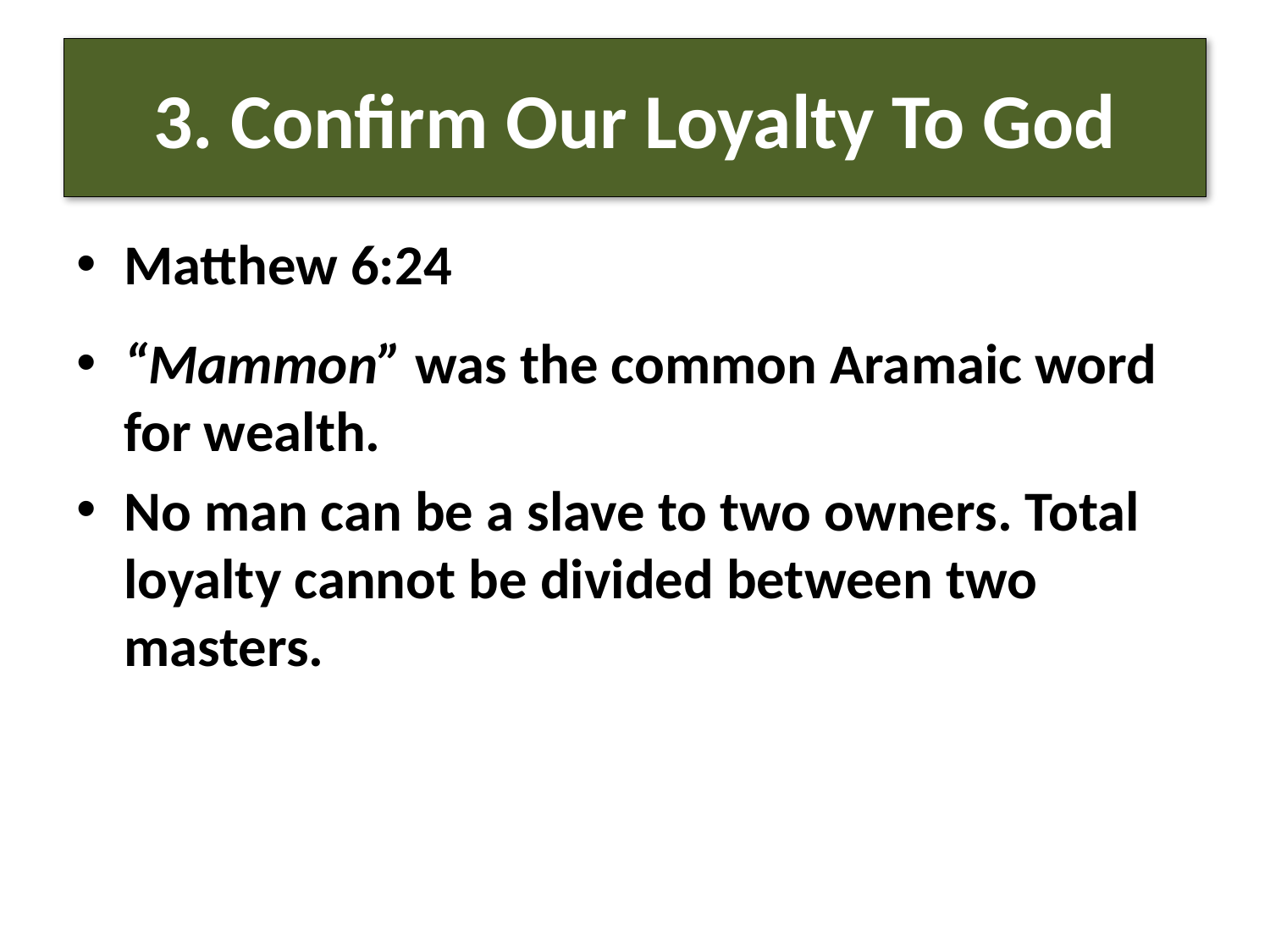

# 3. Confirm Our Loyalty To God
Matthew 6:24

“Mammon” was the common Aramaic word for wealth.
No man can be a slave to two owners. Total loyalty cannot be divided between two masters.